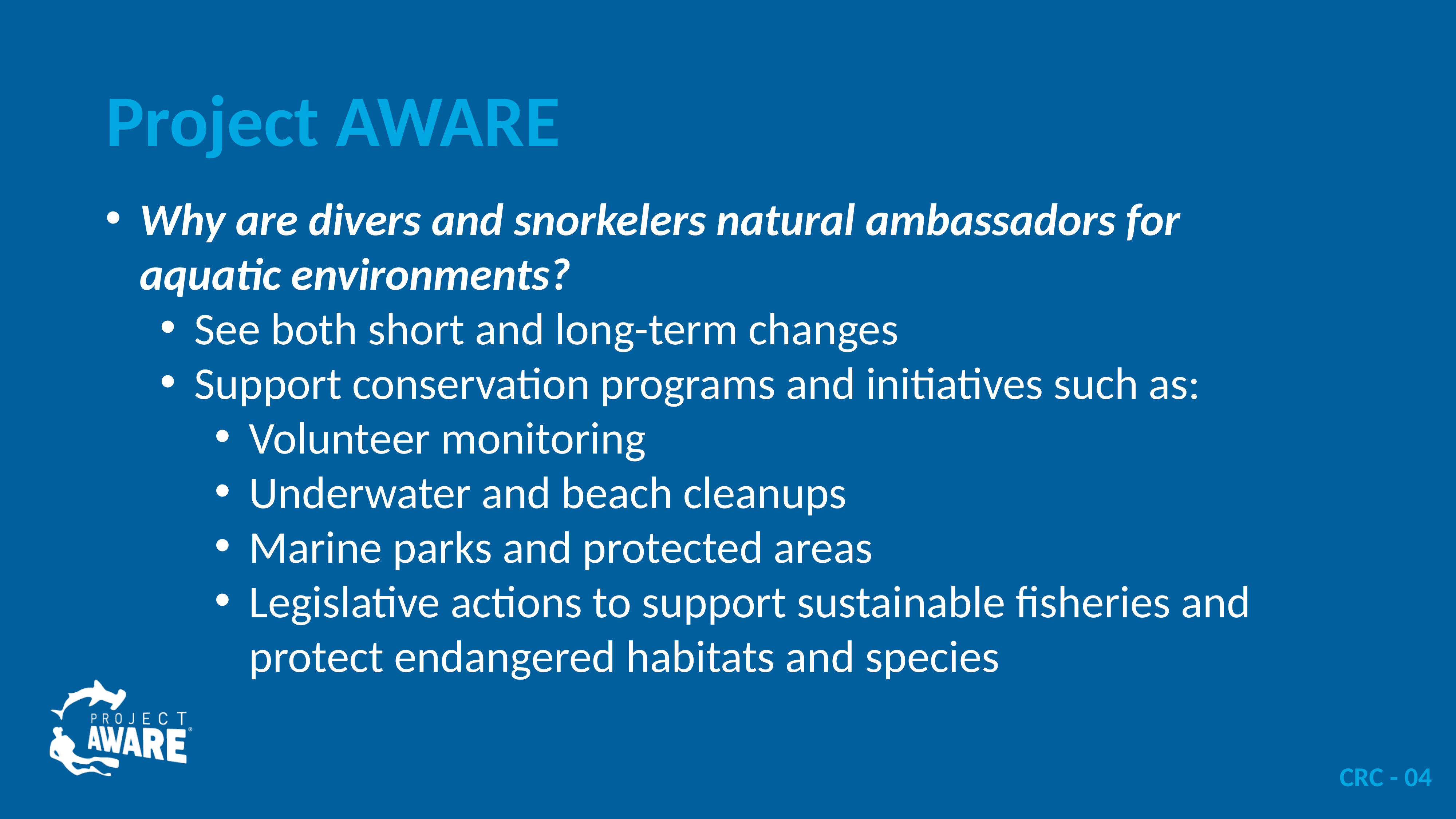

# Project AWARE
Why are divers and snorkelers natural ambassadors for aquatic environments?
See both short and long-term changes
Support conservation programs and initiatives such as:
Volunteer monitoring
Underwater and beach cleanups
Marine parks and protected areas
Legislative actions to support sustainable fisheries and protect endangered habitats and species
CRC - 04